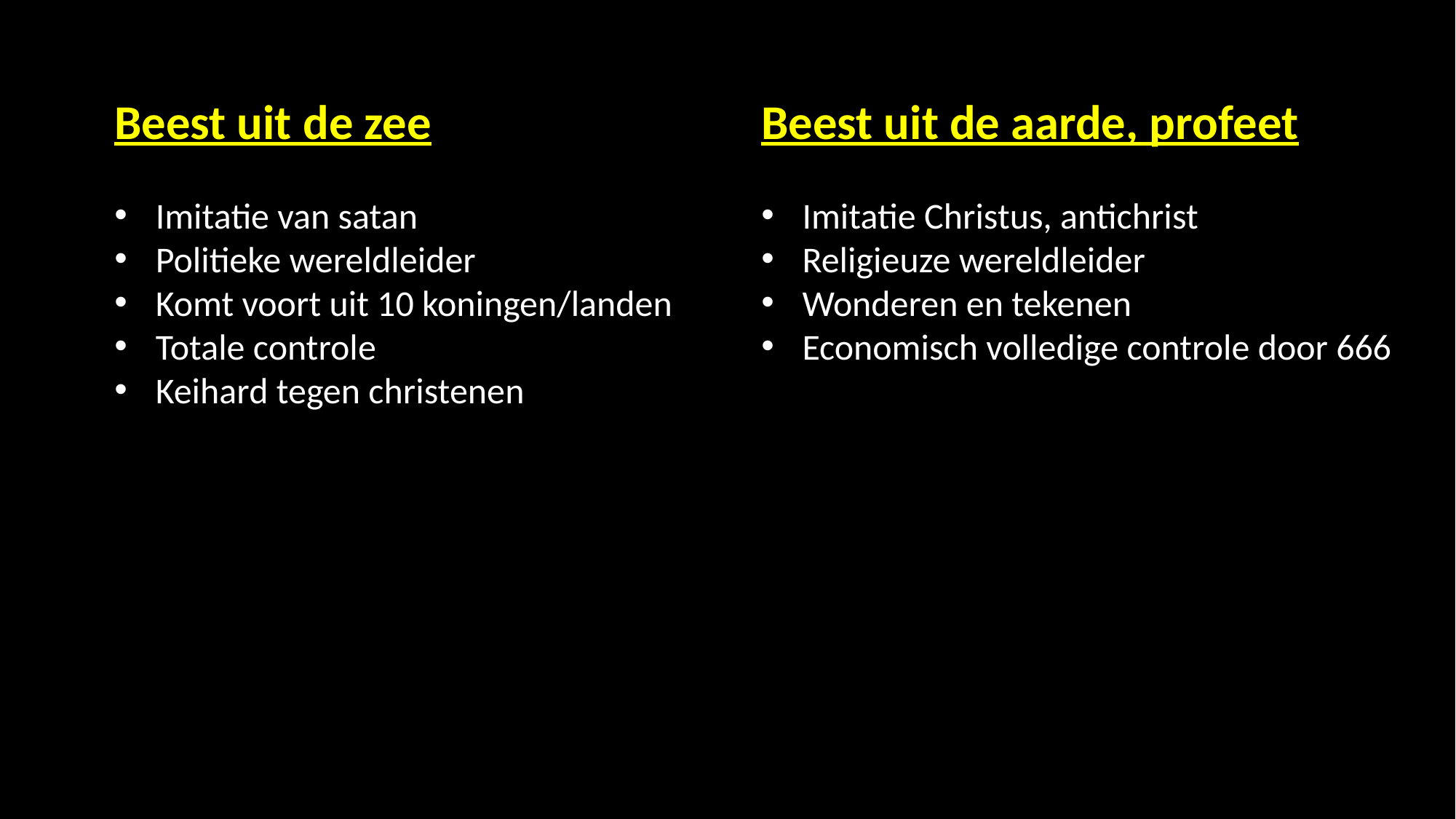

Beest uit de zee

Imitatie van satan
Politieke wereldleider
Komt voort uit 10 koningen/landen
Totale controle
Keihard tegen christenen
Beest uit de aarde, profeet

Imitatie Christus, antichrist
Religieuze wereldleider
Wonderen en tekenen
Economisch volledige controle door 666